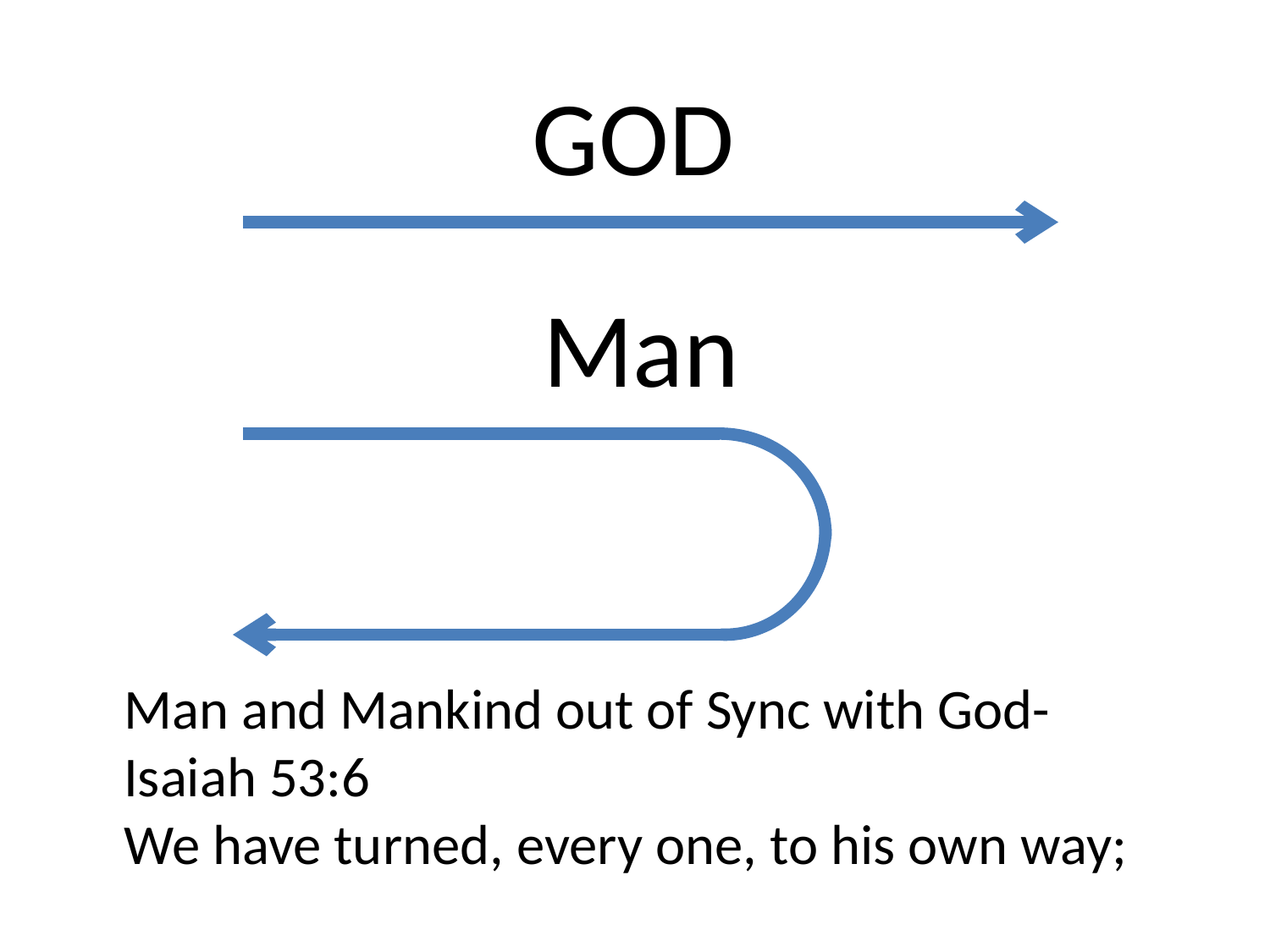

GOD
Man

Man and Mankind out of Sync with God-
Isaiah 53:6
We have turned, every one, to his own way;